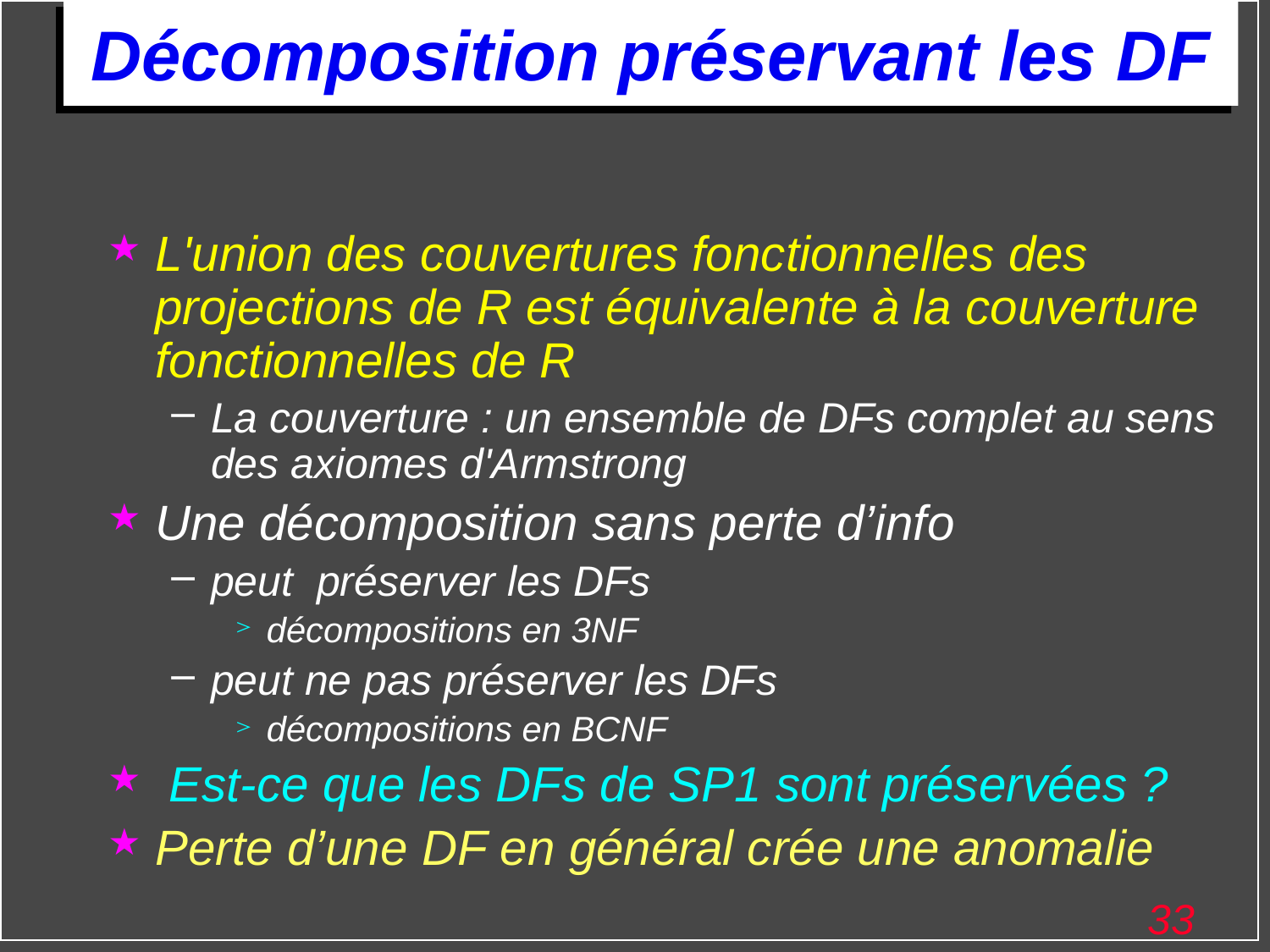

# Décomposition préservant les DF
L'union des couvertures fonctionnelles des projections de R est équivalente à la couverture fonctionnelles de R
La couverture : un ensemble de DFs complet au sens des axiomes d'Armstrong
Une décomposition sans perte d’info
peut  préserver les DFs
décompositions en 3NF
peut ne pas préserver les DFs
décompositions en BCNF
 Est-ce que les DFs de SP1 sont préservées ?
Perte d’une DF en général crée une anomalie